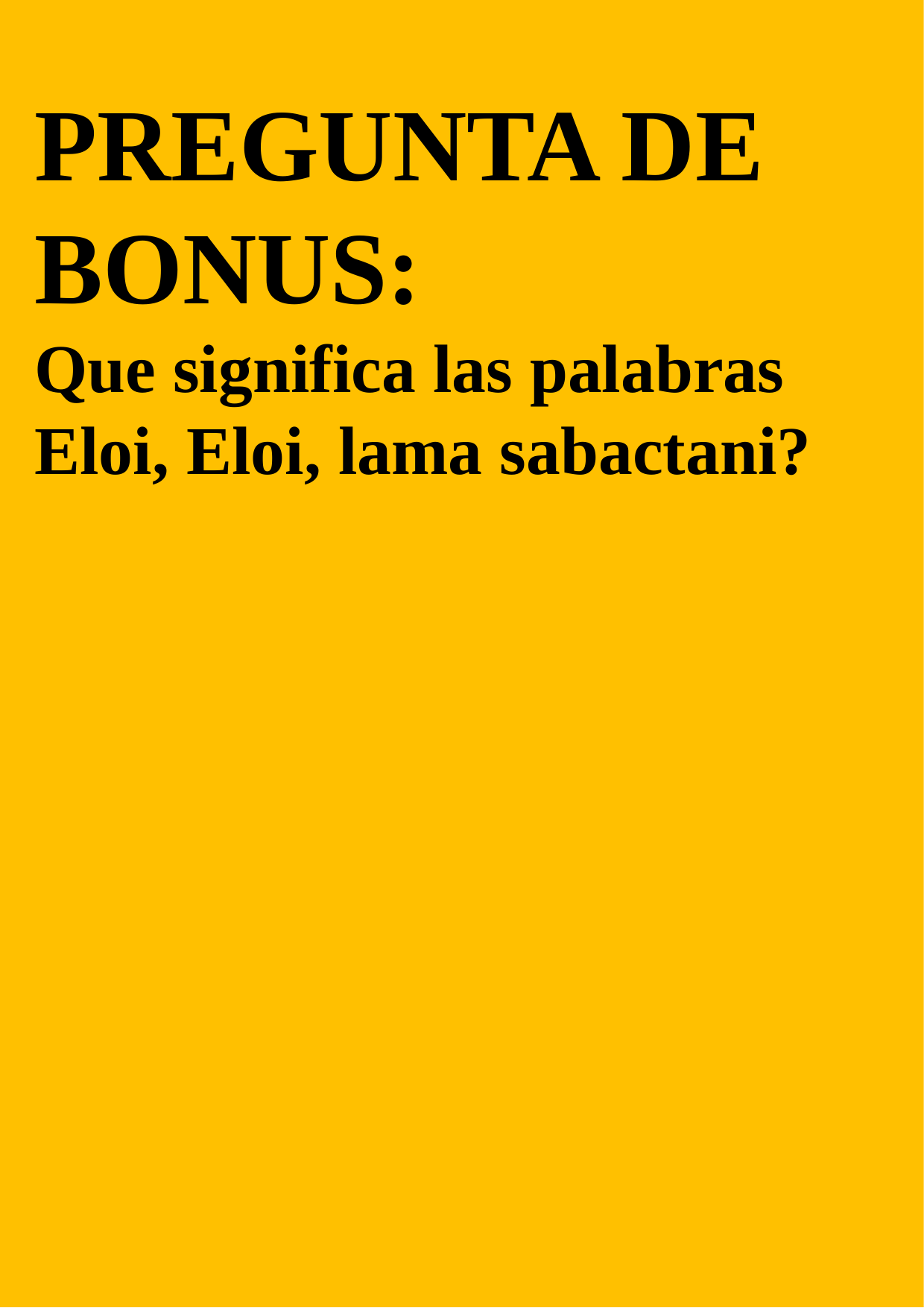

PREGUNTA DE BONUS:
Que significa las palabras Eloi, Eloi, lama sabactani?